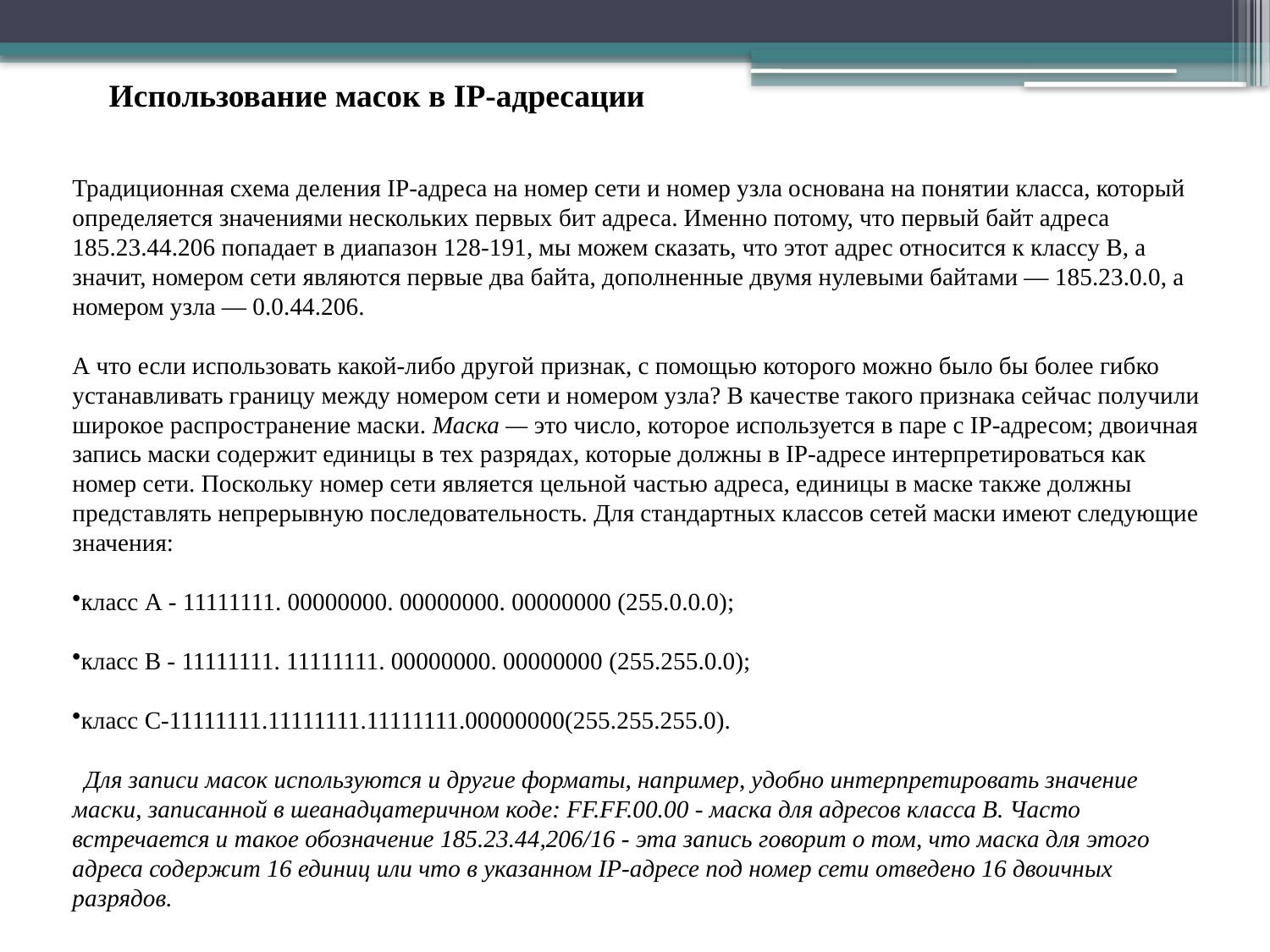

Использование масок в IP-адресации

Традиционная схема деления IP-адреса на номер сети и номер узла основана на понятии класса, который определяется значениями нескольких первых бит адреса. Именно потому, что первый байт адреса 185.23.44.206 попадает в диапазон 128-191, мы можем сказать, что этот адрес относится к классу В, а значит, номером сети являются первые два байта, дополненные двумя нулевыми байтами — 185.23.0.0, а номером узла — 0.0.44.206.
А что если использовать какой-либо другой признак, с помощью которого можно было бы более гибко устанавливать границу между номером сети и номером узла? В качестве такого признака сейчас получили широкое распространение маски. Маска — это число, которое используется в паре с IP-адресом; двоичная запись маски содержит единицы в тех разрядах, которые должны в IP-адресе интерпретироваться как номер сети. Поскольку номер сети является цельной частью адреса, единицы в маске также должны представлять непрерывную последовательность. Для стандартных классов сетей маски имеют следующие значения:
класс А - 11111111. 00000000. 00000000. 00000000 (255.0.0.0);
класс В - 11111111. 11111111. 00000000. 00000000 (255.255.0.0);
класс С-11111111.11111111.11111111.00000000(255.255.255.0).
  Для записи масок используются и другие форматы, например, удобно интерпретировать значение маски, записанной в шеанадцатеричном коде: FF.FF.00.00 - маска для адресов класса В. Часто встречается и такое обозначение 185.23.44,206/16 - эта запись говорит о том, что маска для этого адреса содержит 16 единиц или что в указанном IP-адресе под номер сети отведено 16 двоичных разрядов.